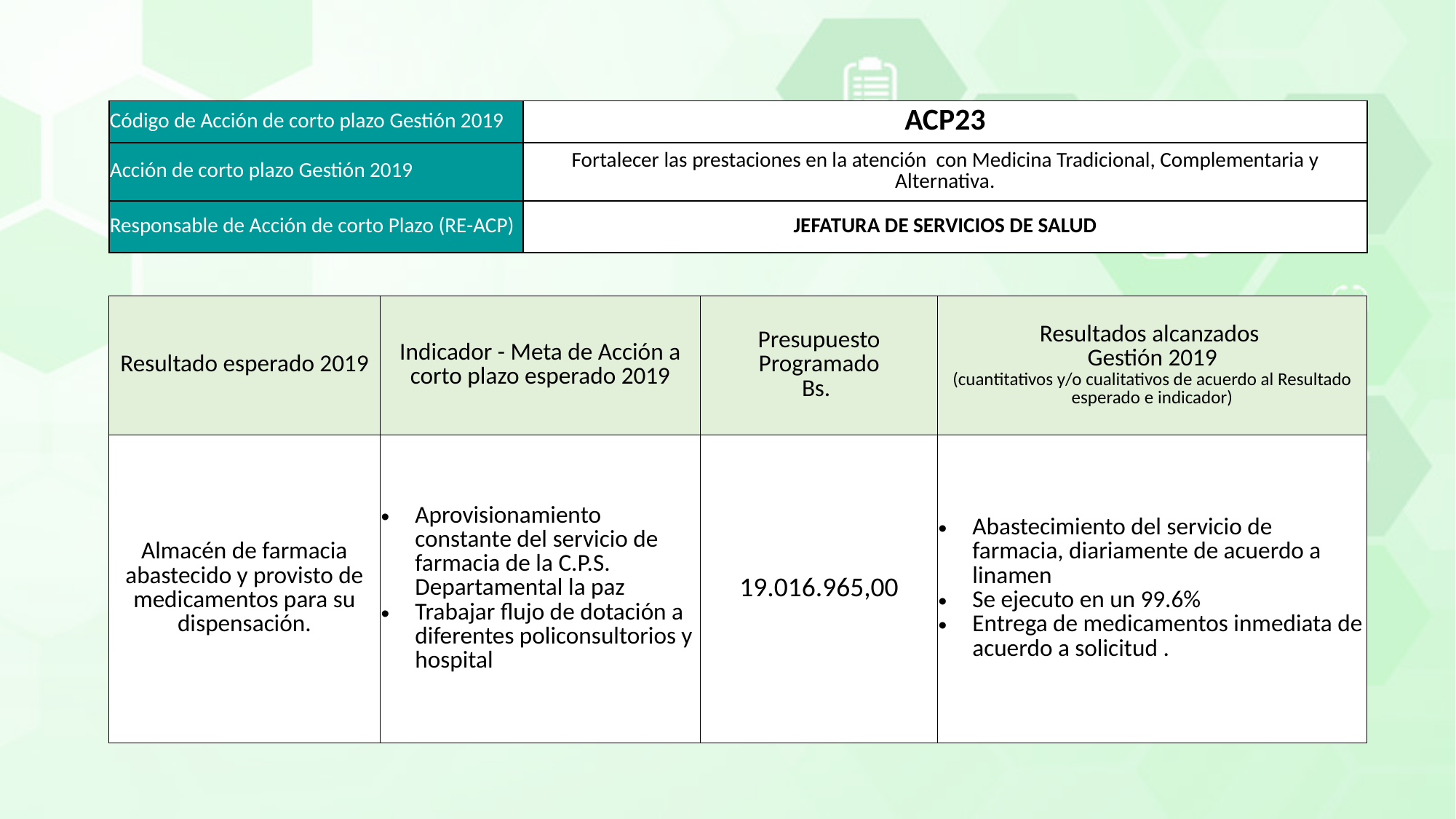

| Código de Acción de corto plazo Gestión 2019 | ACP23 |
| --- | --- |
| Acción de corto plazo Gestión 2019 | Fortalecer las prestaciones en la atención con Medicina Tradicional, Complementaria y Alternativa. |
| Responsable de Acción de corto Plazo (RE-ACP) | JEFATURA DE SERVICIOS DE SALUD |
| Resultado esperado 2019 | Indicador - Meta de Acción a corto plazo esperado 2019 | Presupuesto Programado Bs. | Resultados alcanzados Gestión 2019 (cuantitativos y/o cualitativos de acuerdo al Resultado esperado e indicador) |
| --- | --- | --- | --- |
| Almacén de farmacia abastecido y provisto de medicamentos para su dispensación. | Aprovisionamiento constante del servicio de farmacia de la C.P.S. Departamental la paz Trabajar flujo de dotación a diferentes policonsultorios y hospital | 19.016.965,00 | Abastecimiento del servicio de farmacia, diariamente de acuerdo a linamen Se ejecuto en un 99.6% Entrega de medicamentos inmediata de acuerdo a solicitud . |